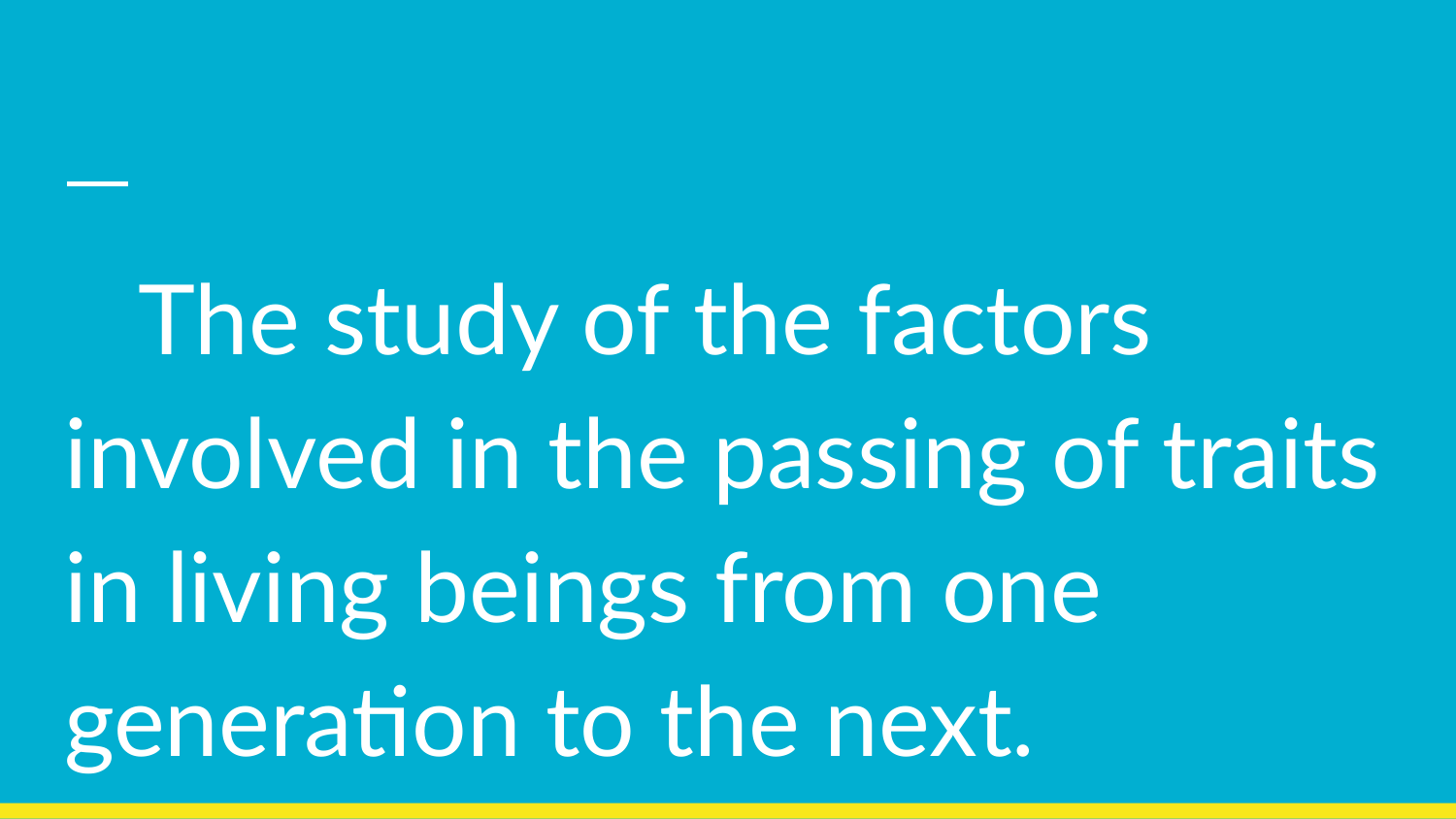

#
   The study of the factors involved in the passing of traits in living beings from one generation to the next.